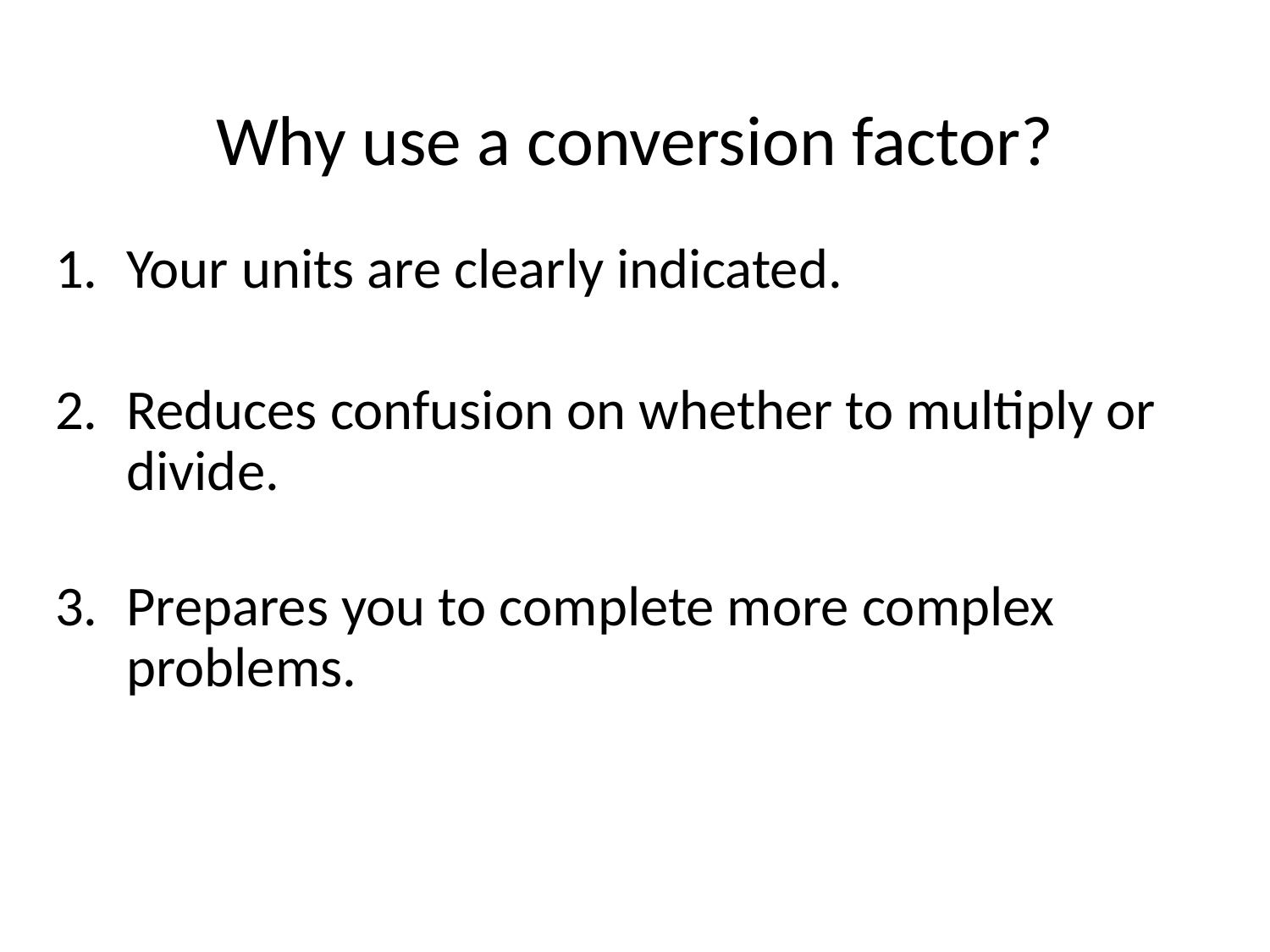

# Why use a conversion factor?
Your units are clearly indicated.
Reduces confusion on whether to multiply or divide.
Prepares you to complete more complex problems.